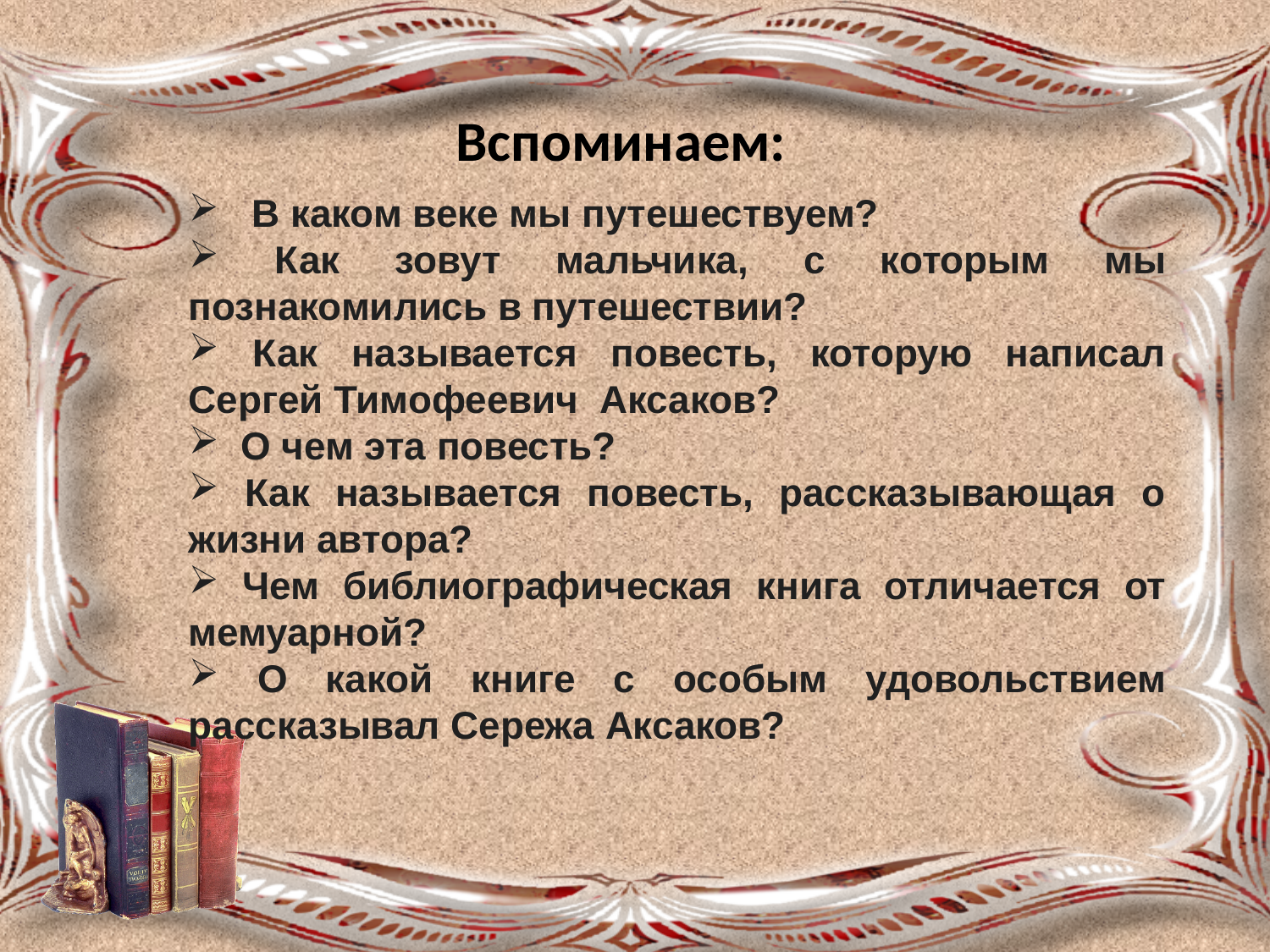

Вспоминаем:
   В каком веке мы путешествуем?
 Как зовут мальчика, с которым мы познакомились в путешествии?
 Как называется повесть, которую написал Сергей Тимофеевич  Аксаков?
  О чем эта повесть?
 Как называется повесть, рассказывающая о жизни автора?
 Чем библиографическая книга отличается от мемуарной?
 О какой книге с особым удовольствием рассказывал Сережа Аксаков?